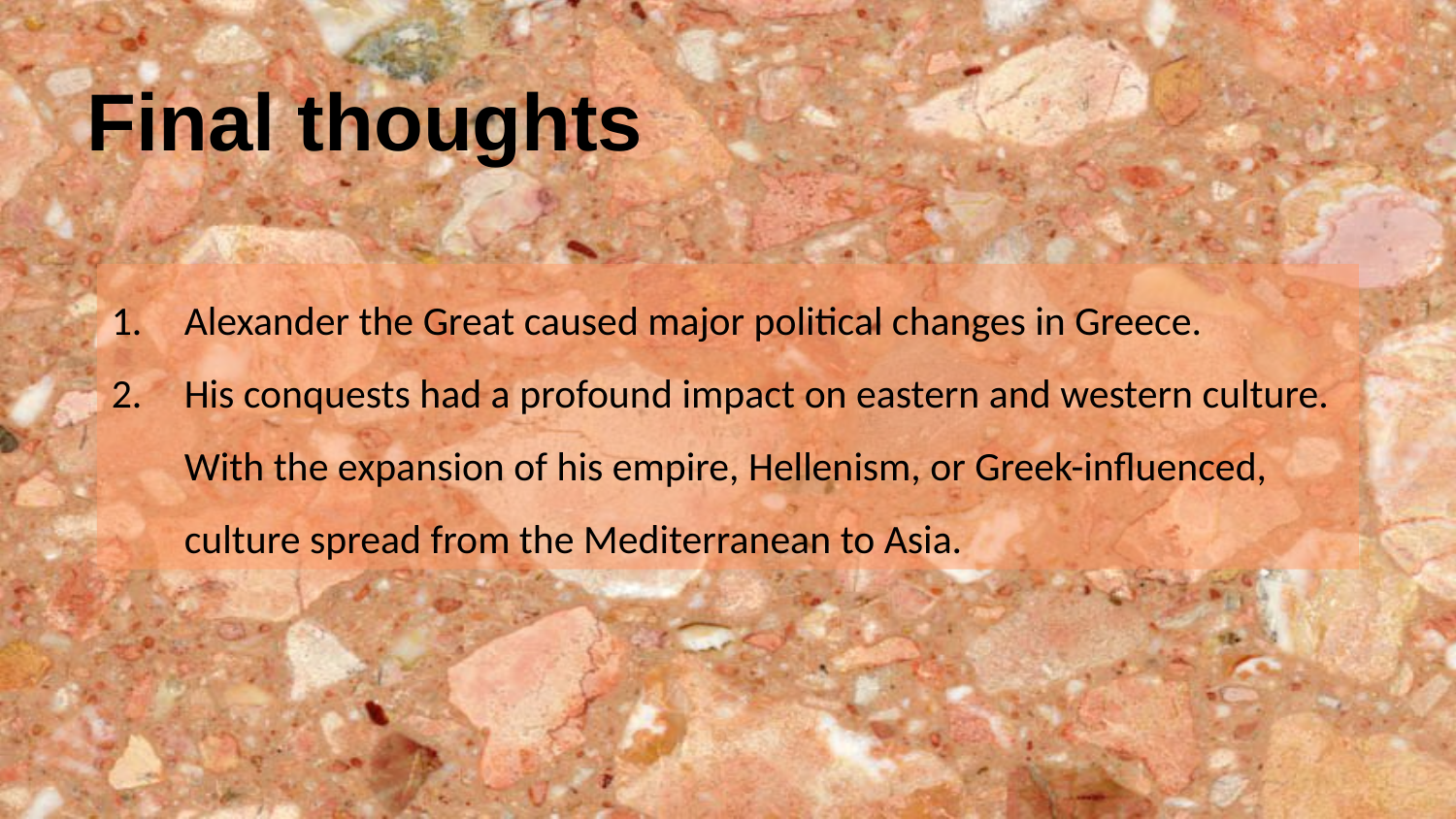

Final thoughts
Alexander the Great caused major political changes in Greece.
His conquests had a profound impact on eastern and western culture. With the expansion of his empire, Hellenism, or Greek-influenced, culture spread from the Mediterranean to Asia.